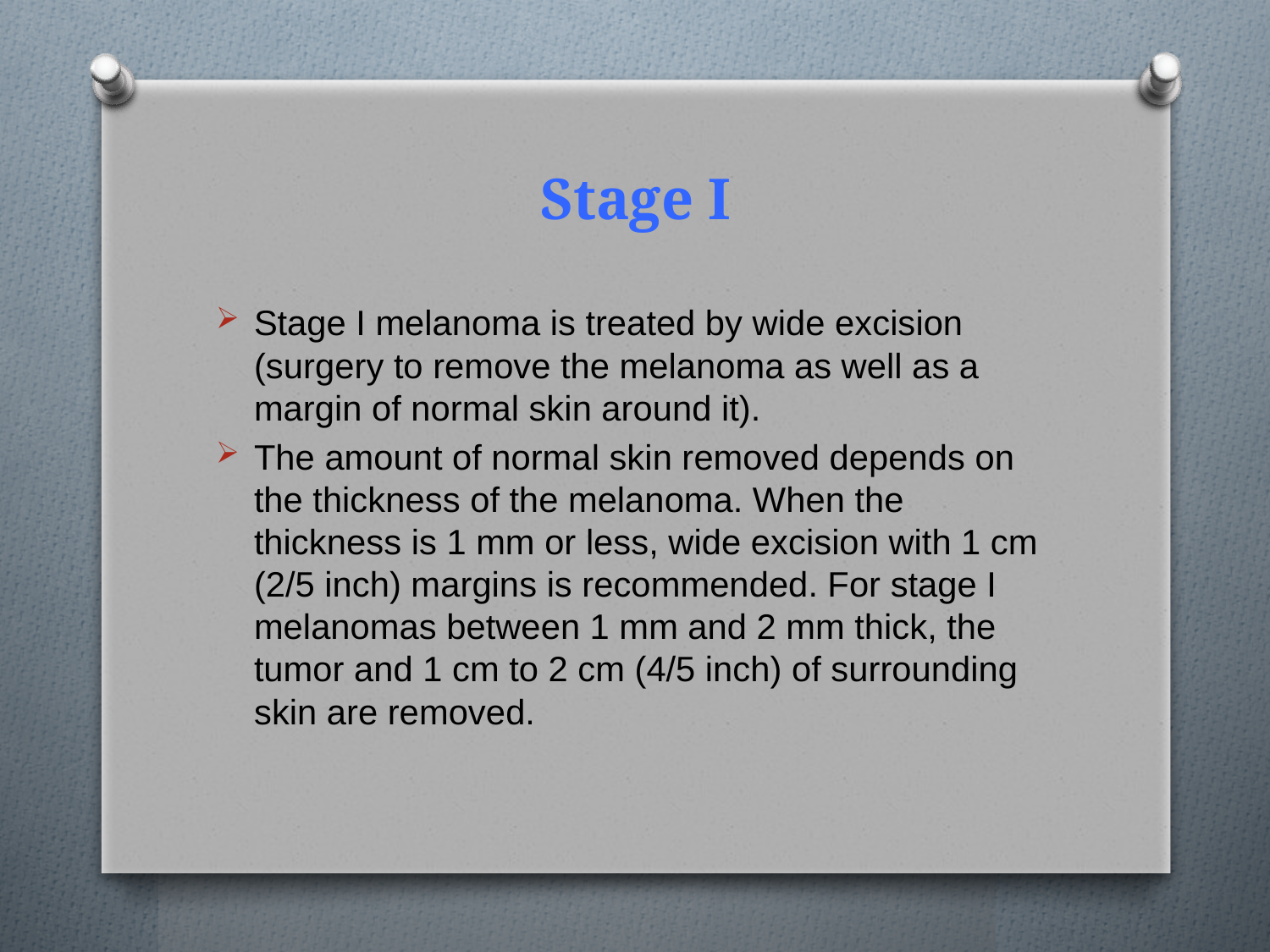

# Stage I
Stage I melanoma is treated by wide excision (surgery to remove the melanoma as well as a margin of normal skin around it).
The amount of normal skin removed depends on the thickness of the melanoma. When the thickness is 1 mm or less, wide excision with 1 cm (2/5 inch) margins is recommended. For stage I melanomas between 1 mm and 2 mm thick, the tumor and 1 cm to 2 cm (4/5 inch) of surrounding skin are removed.